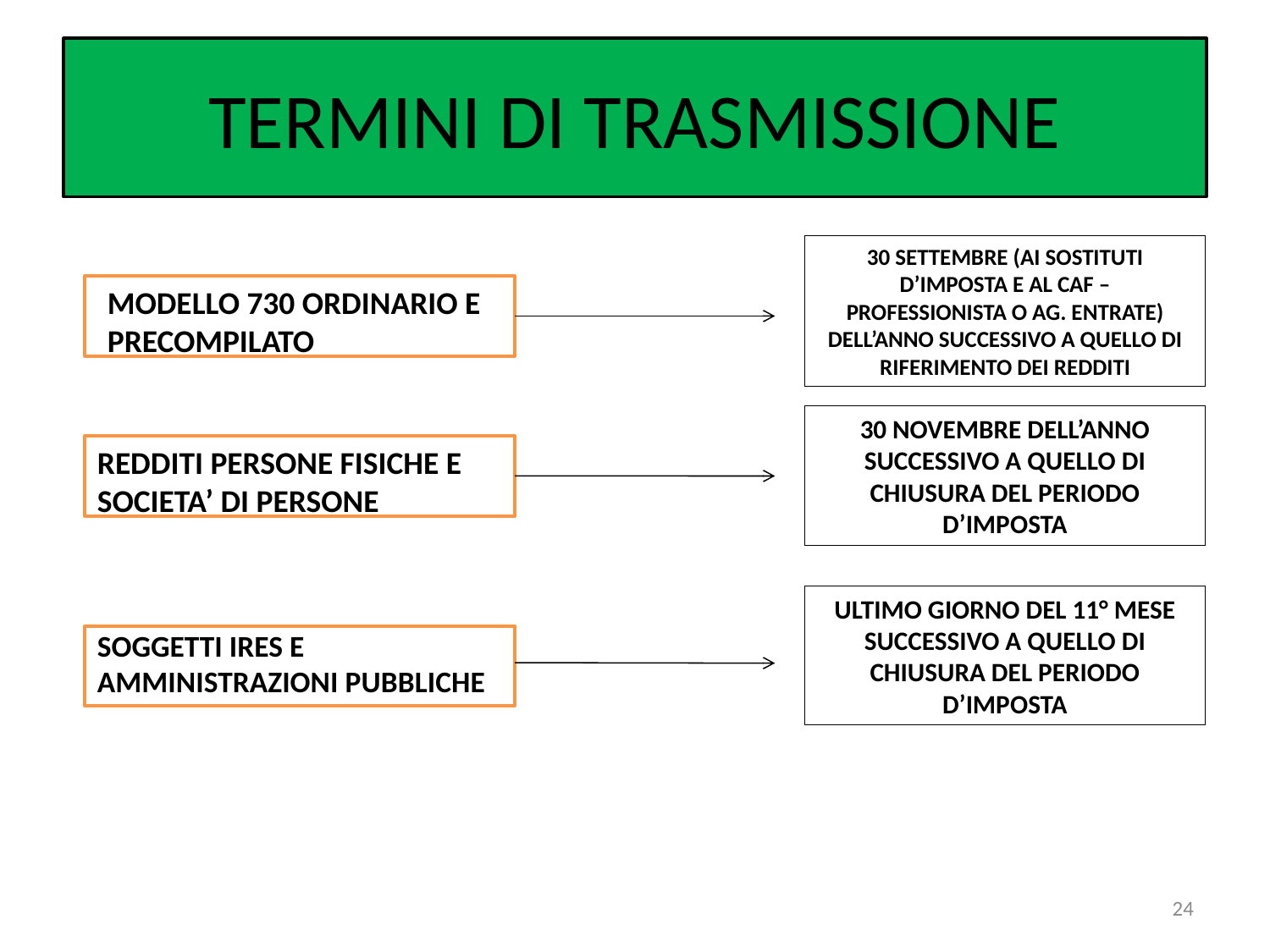

# TERMINI DI TRASMISSIONE

30 SETTEMBRE (AI SOSTITUTI D’IMPOSTA E AL CAF – PROFESSIONISTA O AG. ENTRATE) DELL’ANNO SUCCESSIVO A QUELLO DI RIFERIMENTO DEI REDDITI

MODELLO 730 ORDINARIO E PRECOMPILATO
30 NOVEMBRE DELL’ANNO SUCCESSIVO A QUELLO DI CHIUSURA DEL PERIODO D’IMPOSTA

REDDITI PERSONE FISICHE E SOCIETA’ DI PERSONE
ULTIMO GIORNO DEL 11° MESE SUCCESSIVO A QUELLO DI CHIUSURA DEL PERIODO D’IMPOSTA
SOGGETTI IRES E AMMINISTRAZIONI PUBBLICHE

24